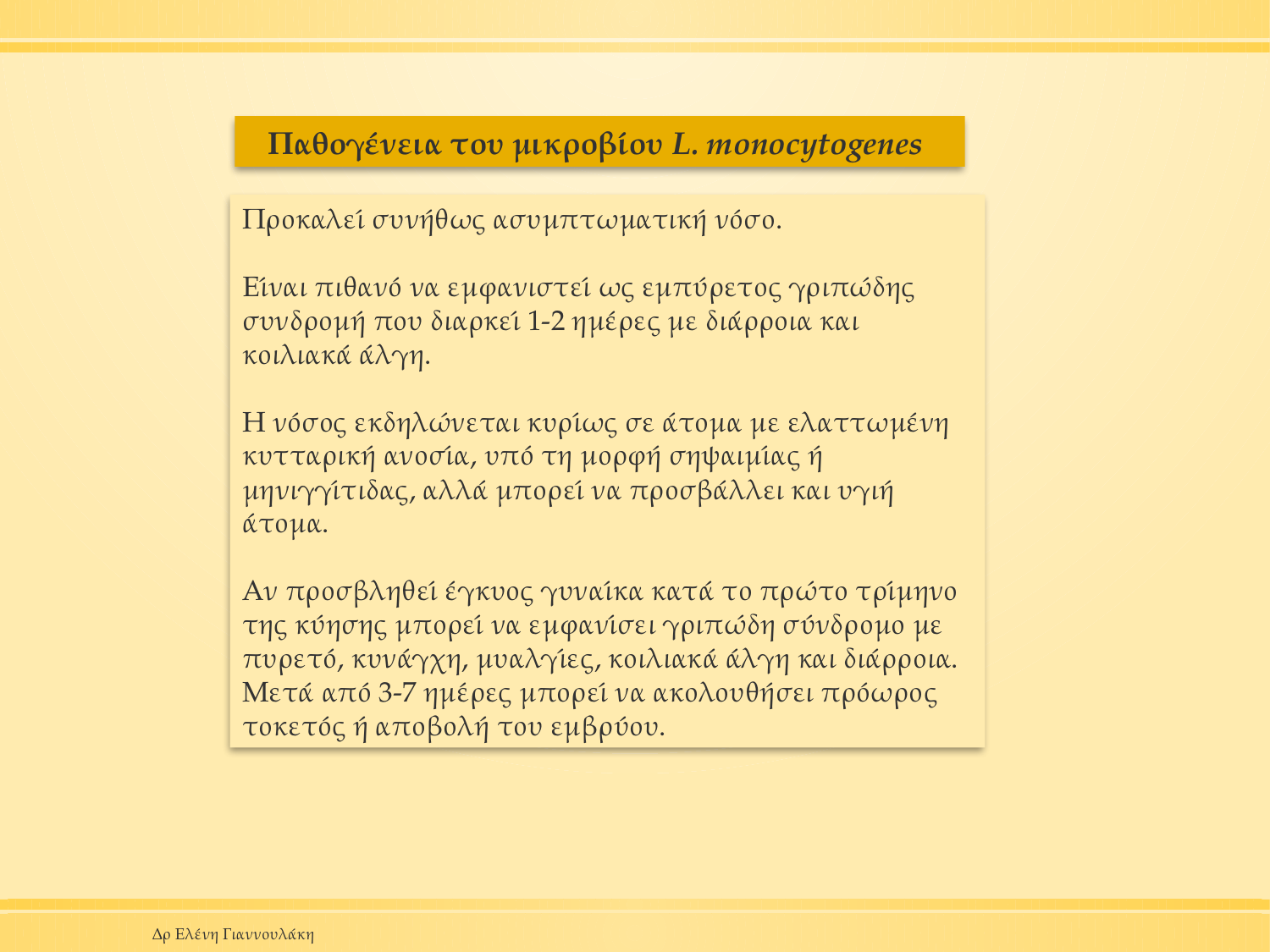

Παθογένεια του μικροβίου L. monocytogenes
Προκαλεί συνήθως ασυμπτωματική νόσο.

Είναι πιθανό να εμφανιστεί ως εμπύρετος γριπώδης συνδρομή που διαρκεί 1-2 ημέρες με διάρροια και κοιλιακά άλγη.

Η νόσος εκδηλώνεται κυρίως σε άτομα με ελαττωμένη κυτταρική ανοσία, υπό τη μορφή σηψαιμίας ή μηνιγγίτιδας, αλλά μπορεί να προσβάλλει και υγιή άτομα.

Αν προσβληθεί έγκυος γυναίκα κατά το πρώτο τρίμηνο της κύησης μπορεί να εμφανίσει γριπώδη σύνδρομο με πυρετό, κυνάγχη, μυαλγίες, κοιλιακά άλγη και διάρροια. Μετά από 3-7 ημέρες μπορεί να ακολουθήσει πρόωρος τοκετός ή αποβολή του εμβρύου.
Δρ Ελένη Γιαννουλάκη